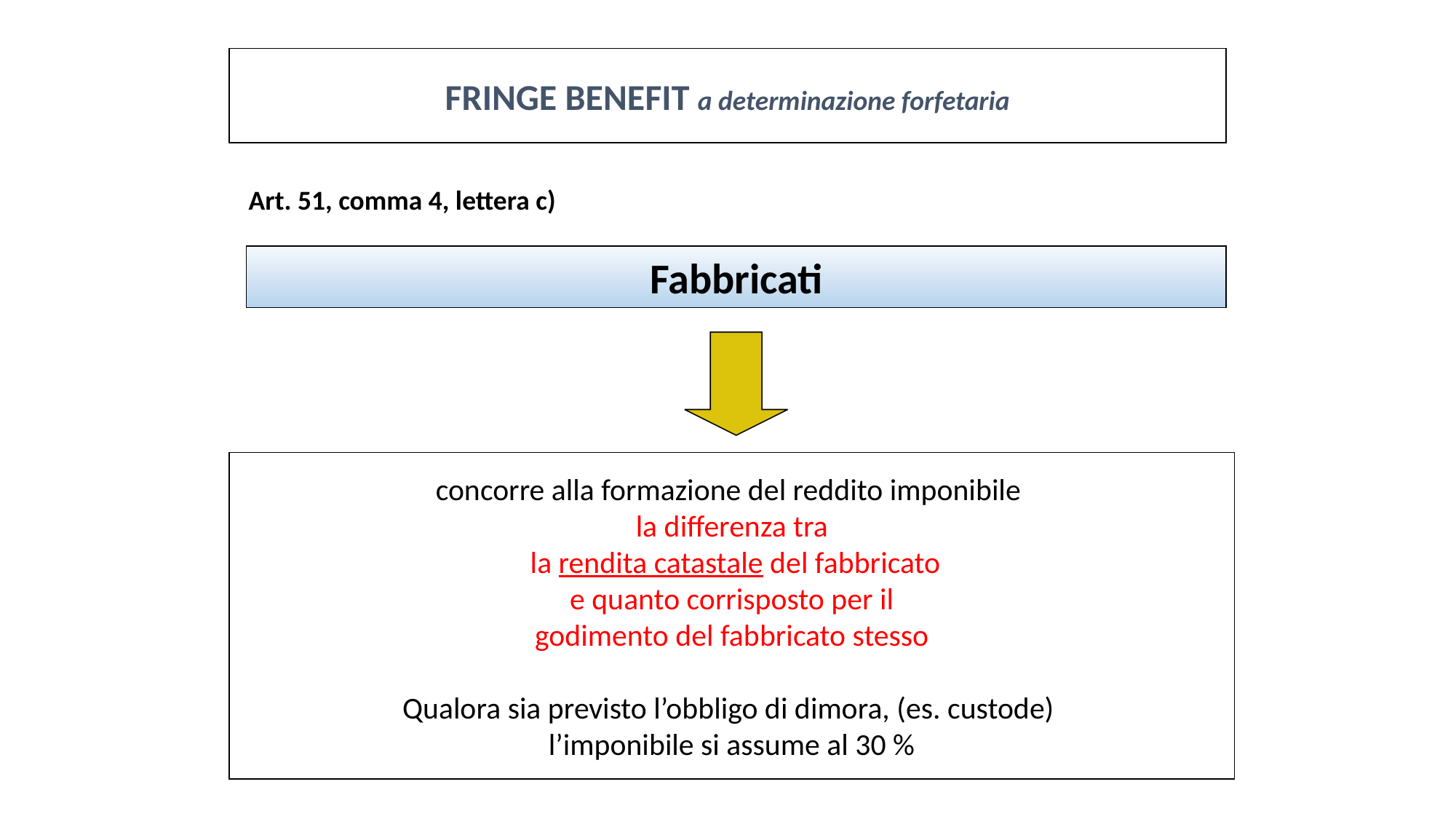

FRINGE BENEFIT a determinazione forfetaria
Art. 51, comma 4, lettera c)
Fabbricati

concorre alla formazione del reddito imponibile
la differenza tra
 la rendita catastale del fabbricato
 e quanto corrisposto per il
godimento del fabbricato stesso

Qualora sia previsto l’obbligo di dimora, (es. custode)
l’imponibile si assume al 30 %